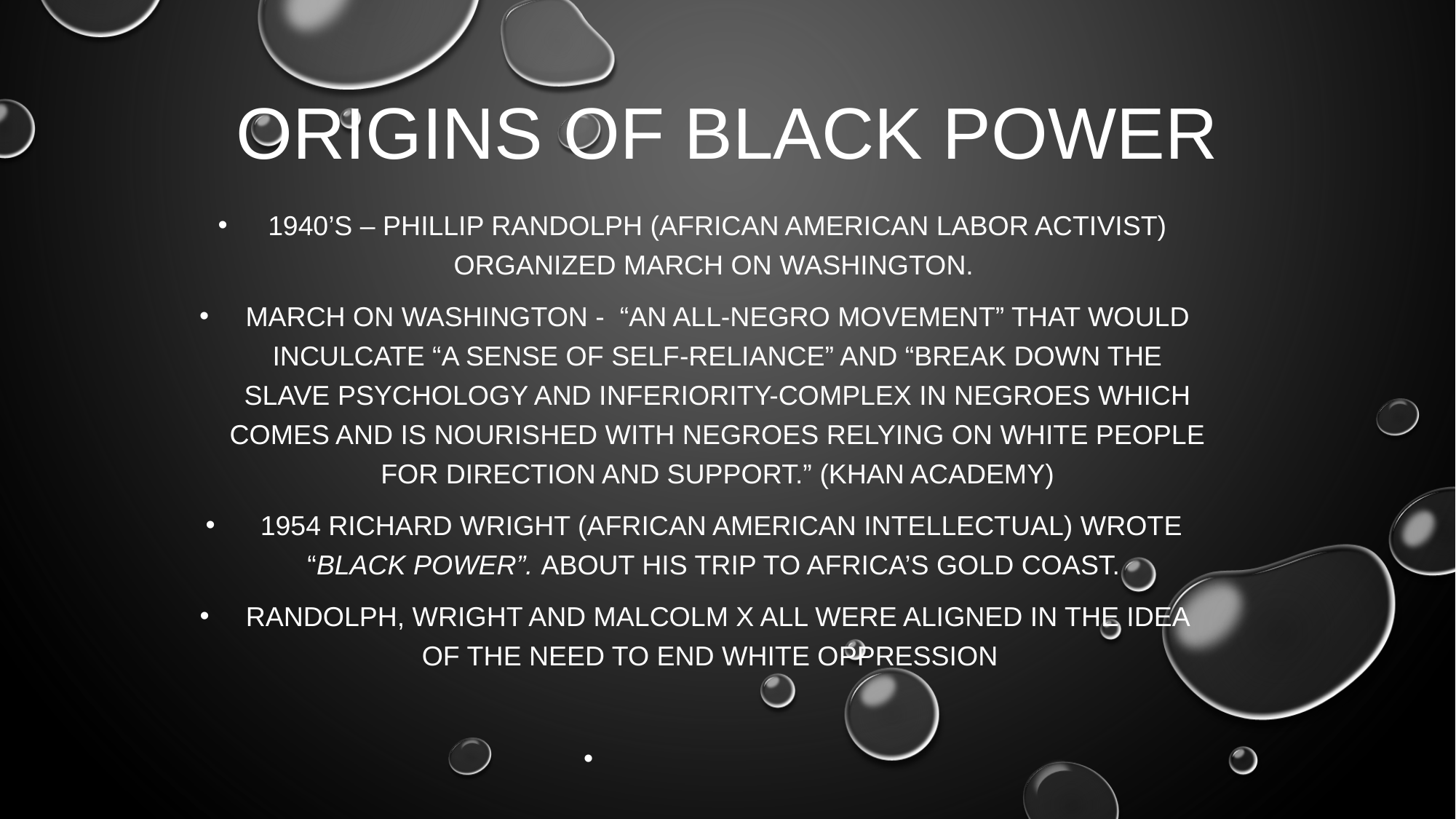

# Origins of Black power
1940’s – Phillip Randolph (African American Labor activist) organized March on Washington.
March on Washington -  “an all-Negro movement” that would inculcate “a sense of self-reliance” and “break down the slave psychology and inferiority-complex in Negroes which comes and is nourished with Negroes relying on white people for direction and support.” (Khan Academy)
 1954 Richard Wright (African American intellectual) wrote “Black Power”. About his trip to Africa’s Gold Coast.
Randolph, Wright and Malcolm X all were aligned in the idea of the need to end white oppression